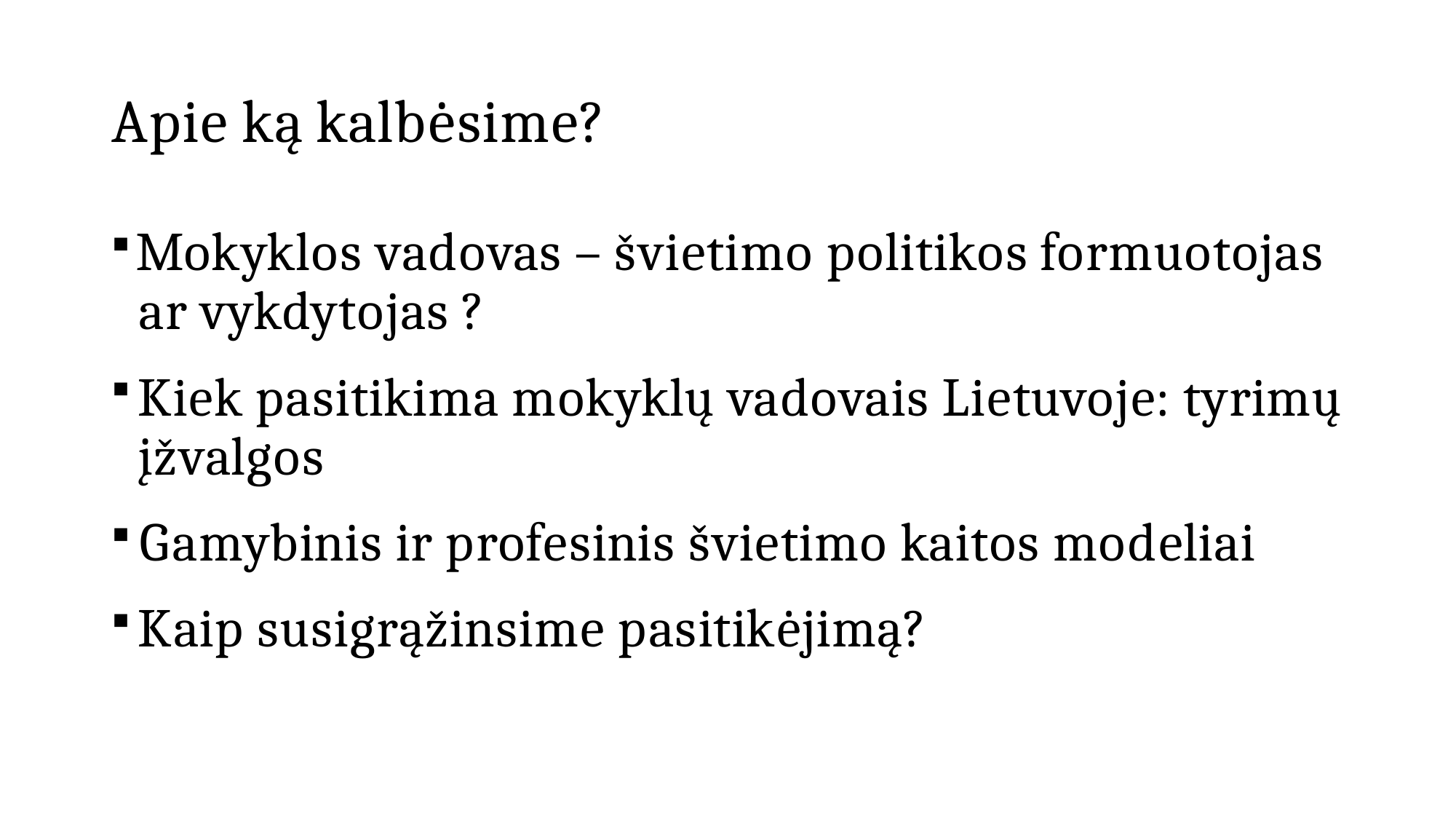

# Apie ką kalbėsime?
Mokyklos vadovas – švietimo politikos formuotojas ar vykdytojas ?
Kiek pasitikima mokyklų vadovais Lietuvoje: tyrimų įžvalgos
Gamybinis ir profesinis švietimo kaitos modeliai
Kaip susigrąžinsime pasitikėjimą?